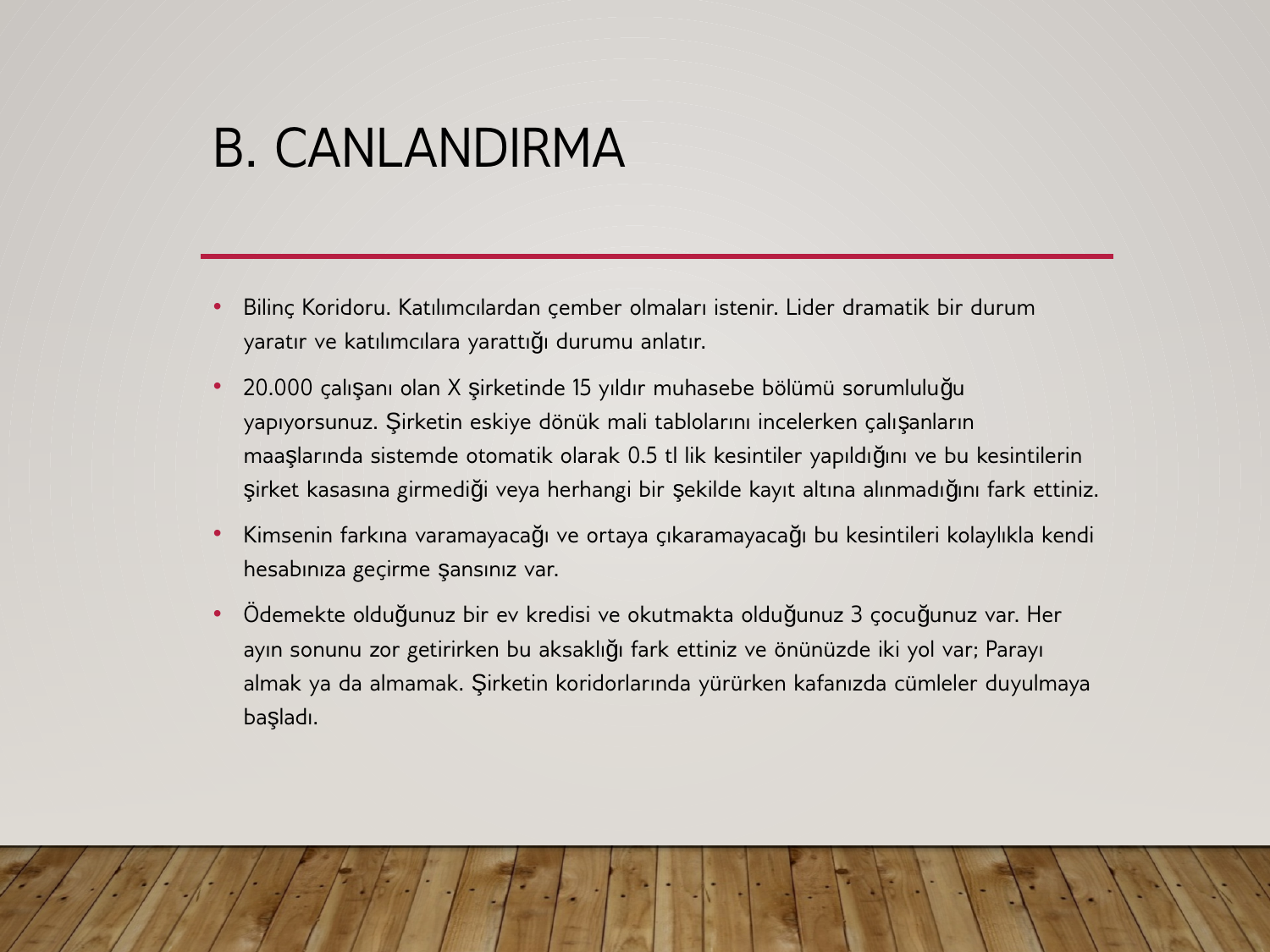

# B. Canlandırma
Bilinç Koridoru. Katılımcılardan çember olmaları istenir. Lider dramatik bir durum yaratır ve katılımcılara yarattığı durumu anlatır.
20.000 çalışanı olan X şirketinde 15 yıldır muhasebe bölümü sorumluluğu yapıyorsunuz. Şirketin eskiye dönük mali tablolarını incelerken çalışanların maaşlarında sistemde otomatik olarak 0.5 tl lik kesintiler yapıldığını ve bu kesintilerin şirket kasasına girmediği veya herhangi bir şekilde kayıt altına alınmadığını fark ettiniz.
Kimsenin farkına varamayacağı ve ortaya çıkaramayacağı bu kesintileri kolaylıkla kendi hesabınıza geçirme şansınız var.
Ödemekte olduğunuz bir ev kredisi ve okutmakta olduğunuz 3 çocuğunuz var. Her ayın sonunu zor getirirken bu aksaklığı fark ettiniz ve önünüzde iki yol var; Parayı almak ya da almamak. Şirketin koridorlarında yürürken kafanızda cümleler duyulmaya başladı.